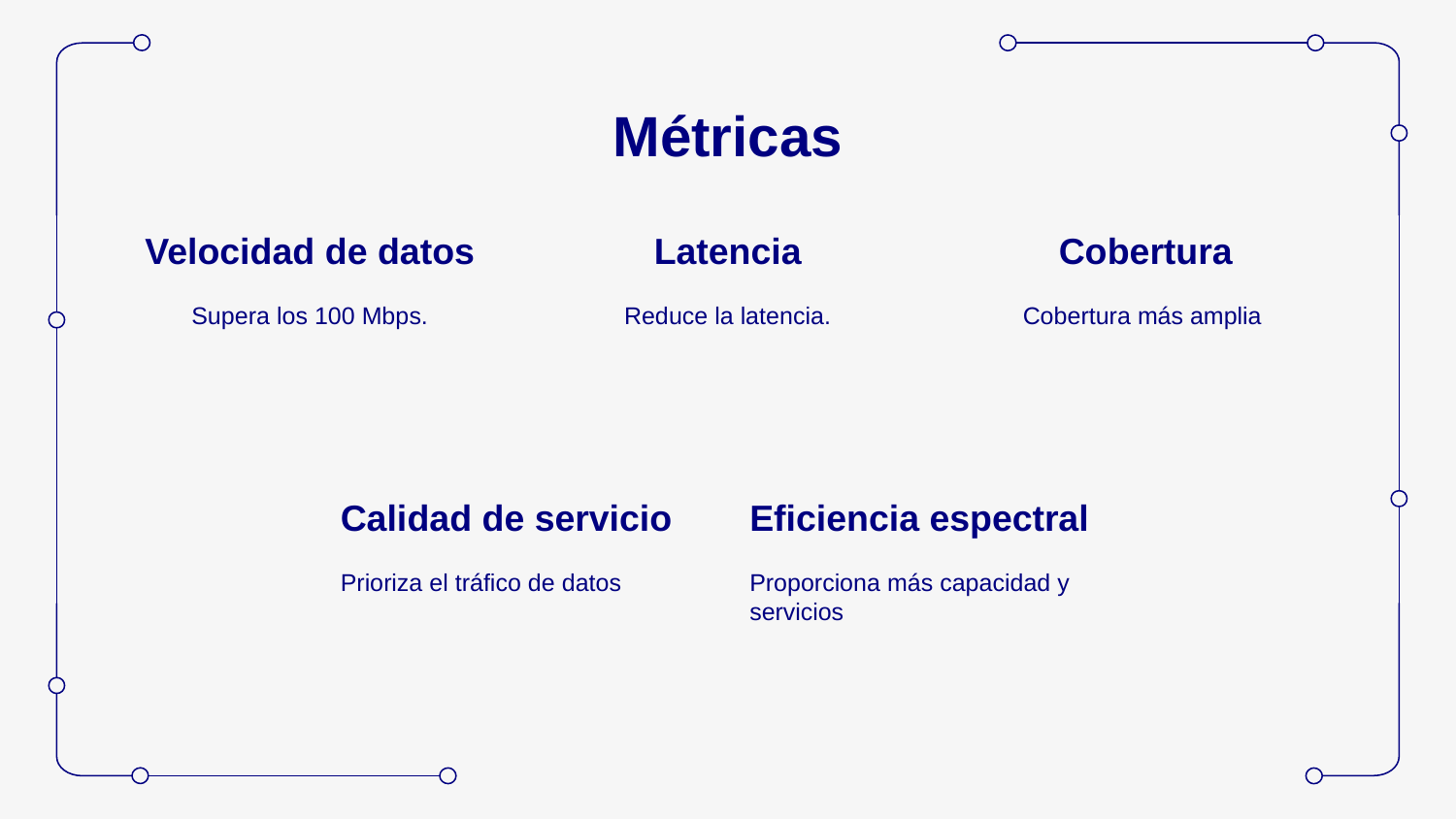

# Métricas
Velocidad de datos
Latencia
Cobertura
Supera los 100 Mbps.
Cobertura más amplia
Reduce la latencia.
Eficiencia espectral
Calidad de servicio
Prioriza el tráfico de datos
Proporciona más capacidad y servicios